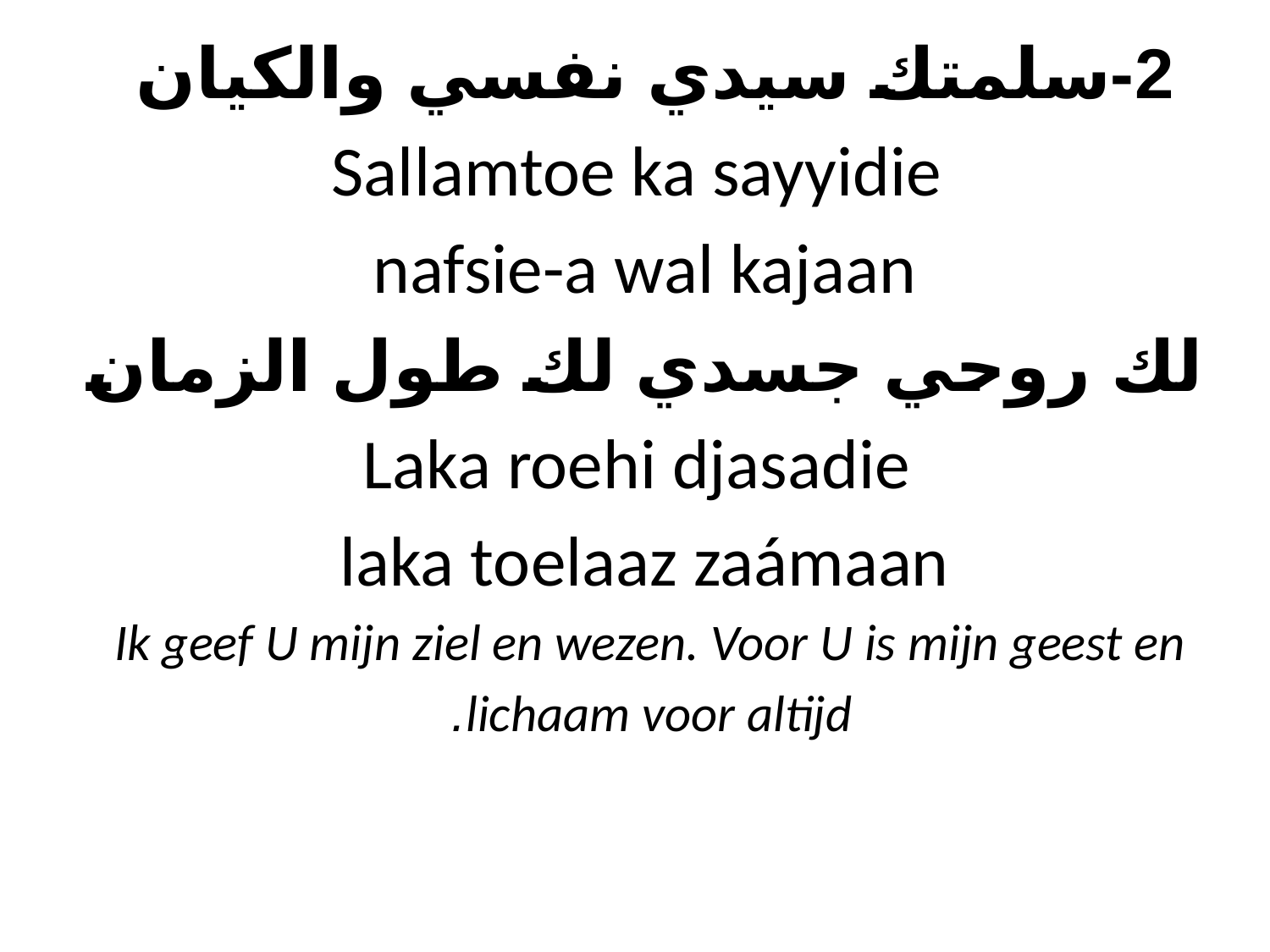

# 2-سلمتك سيدي نفسي والكيان Sallamtoe ka sayyidie nafsie-a wal kajaan لك روحي جسدي لك طول الزمان Laka roehi djasadie laka toelaaz zaámaan Ik geef U mijn ziel en wezen. Voor U is mijn geest en lichaam voor altijd.